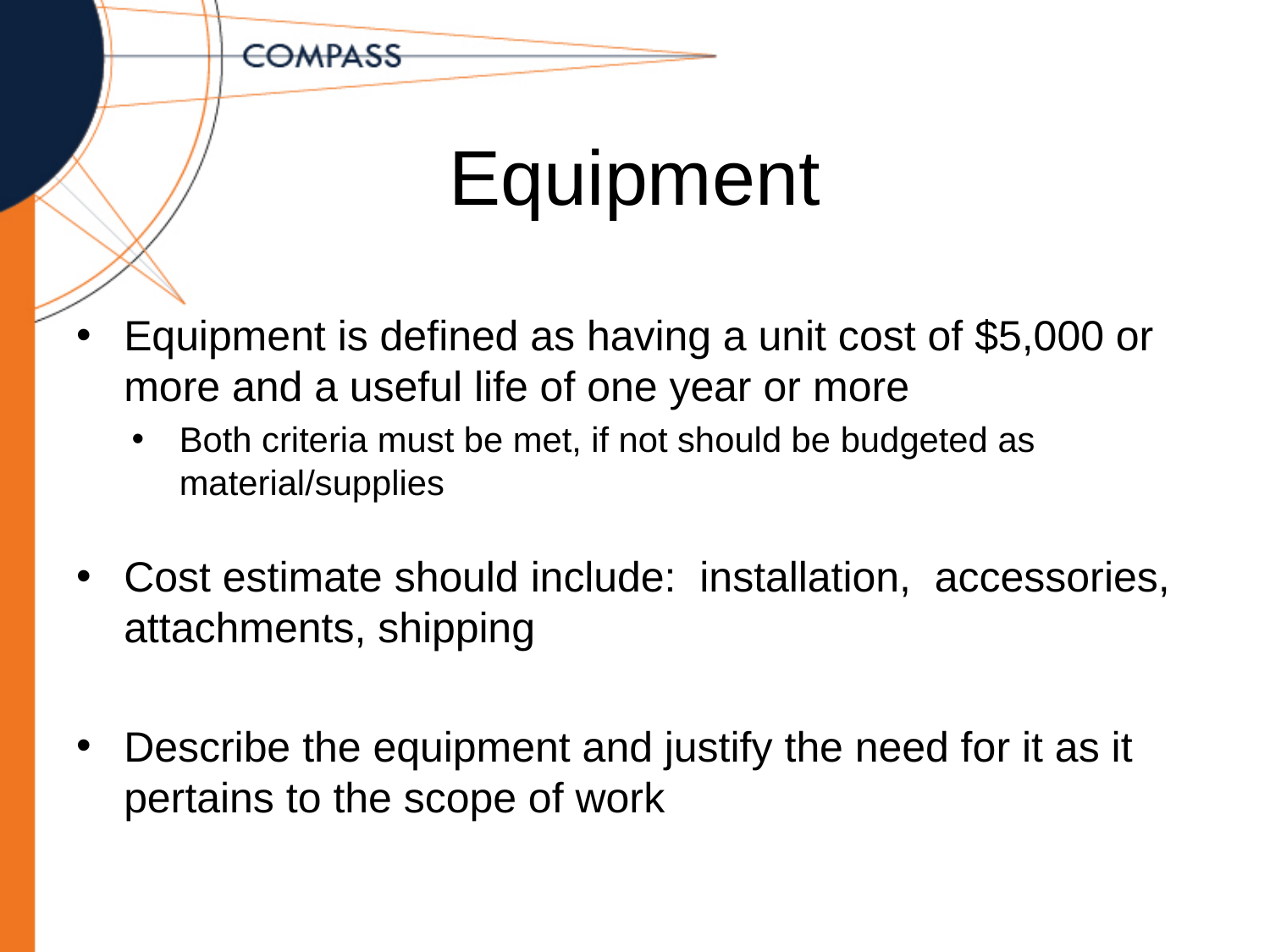

# Equipment
Equipment is defined as having a unit cost of $5,000 or more and a useful life of one year or more
Both criteria must be met, if not should be budgeted as material/supplies

Cost estimate should include:  installation,  accessories, attachments, shipping

Describe the equipment and justify the need for it as it pertains to the scope of work